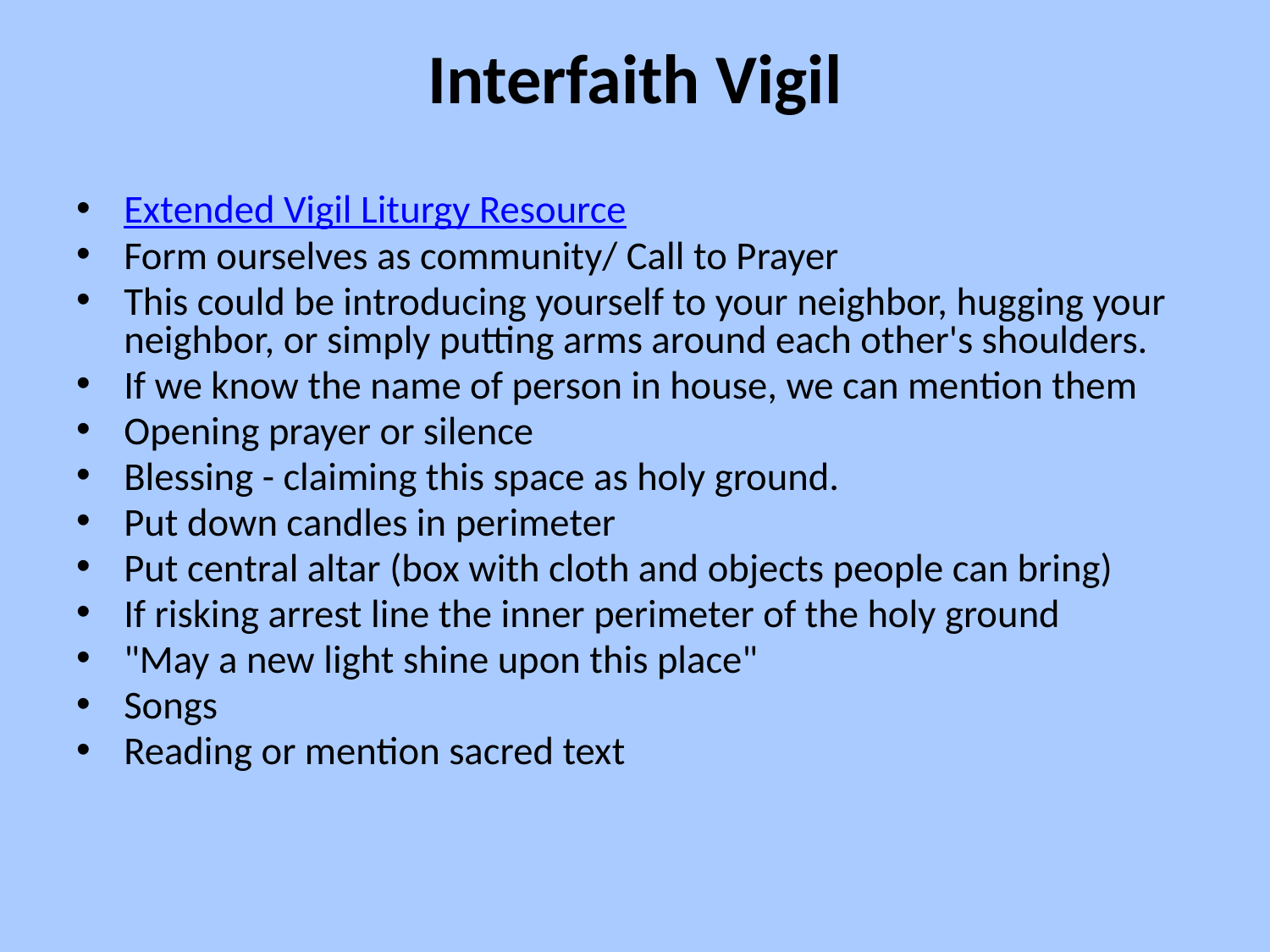

# Interfaith Vigil
Extended Vigil Liturgy Resource
Form ourselves as community/ Call to Prayer
This could be introducing yourself to your neighbor, hugging your neighbor, or simply putting arms around each other's shoulders.
If we know the name of person in house, we can mention them
Opening prayer or silence
Blessing - claiming this space as holy ground.
Put down candles in perimeter
Put central altar (box with cloth and objects people can bring)
If risking arrest line the inner perimeter of the holy ground
"May a new light shine upon this place"
Songs
Reading or mention sacred text